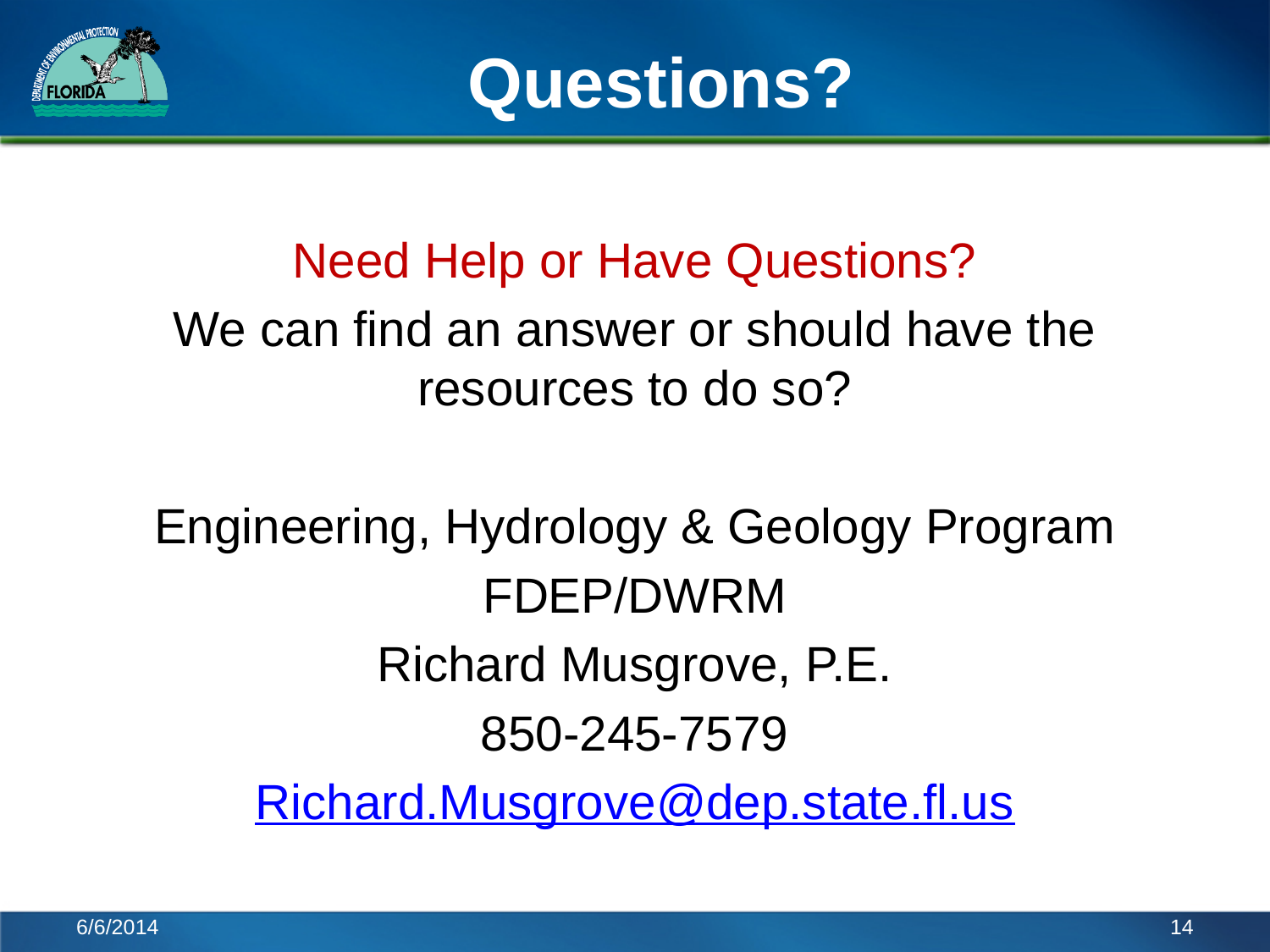

# Questions?
Need Help or Have Questions?
We can find an answer or should have the resources to do so?

Engineering, Hydrology & Geology Program
FDEP/DWRM
Richard Musgrove, P.E.
850-245-7579
Richard.Musgrove@dep.state.fl.us

6/6/2014
14